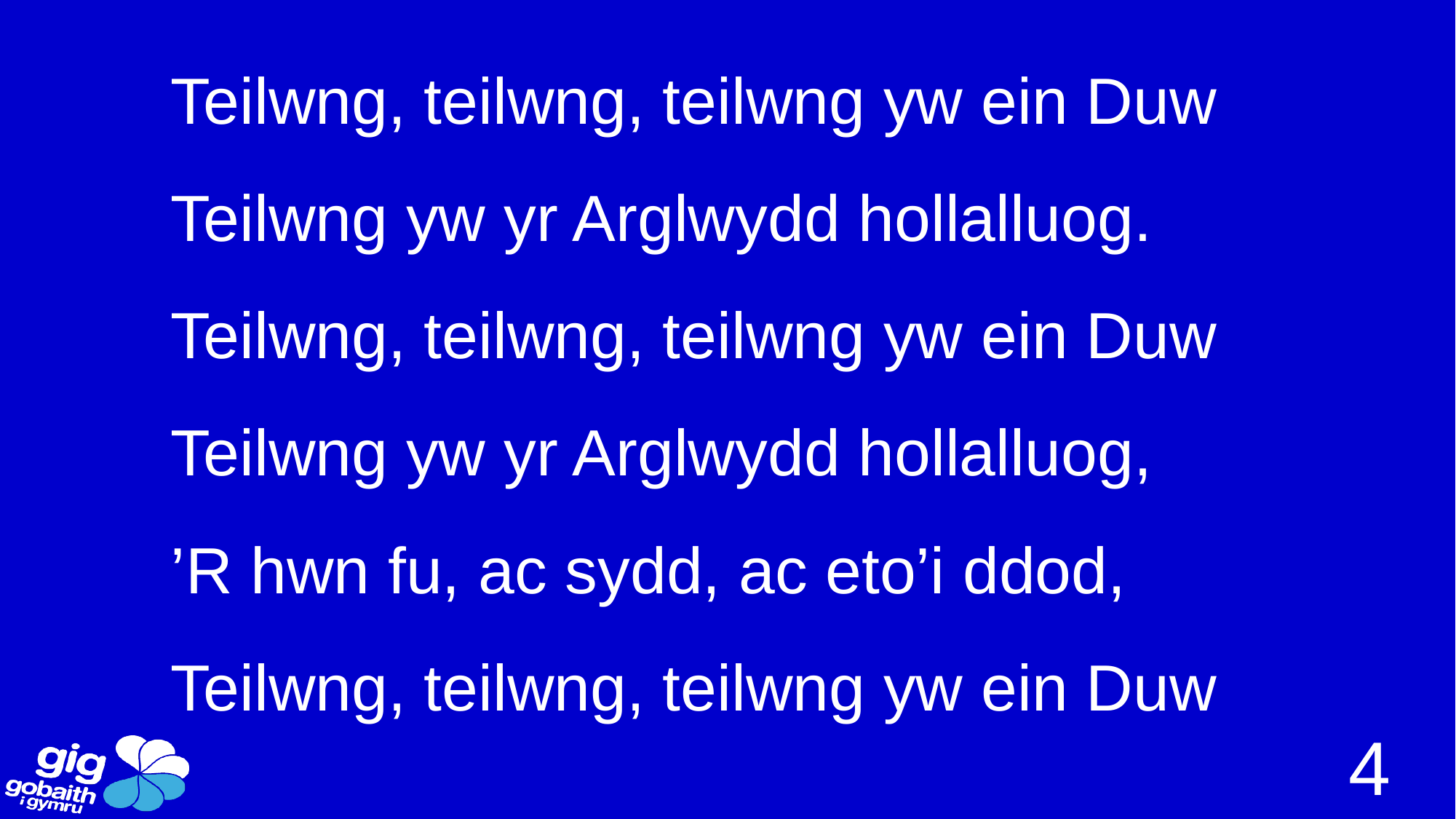

Teilwng, teilwng, teilwng yw ein Duw
Teilwng yw yr Arglwydd hollalluog.
Teilwng, teilwng, teilwng yw ein Duw
Teilwng yw yr Arglwydd hollalluog,
’R hwn fu, ac sydd, ac eto’i ddod,
Teilwng, teilwng, teilwng yw ein Duw

4